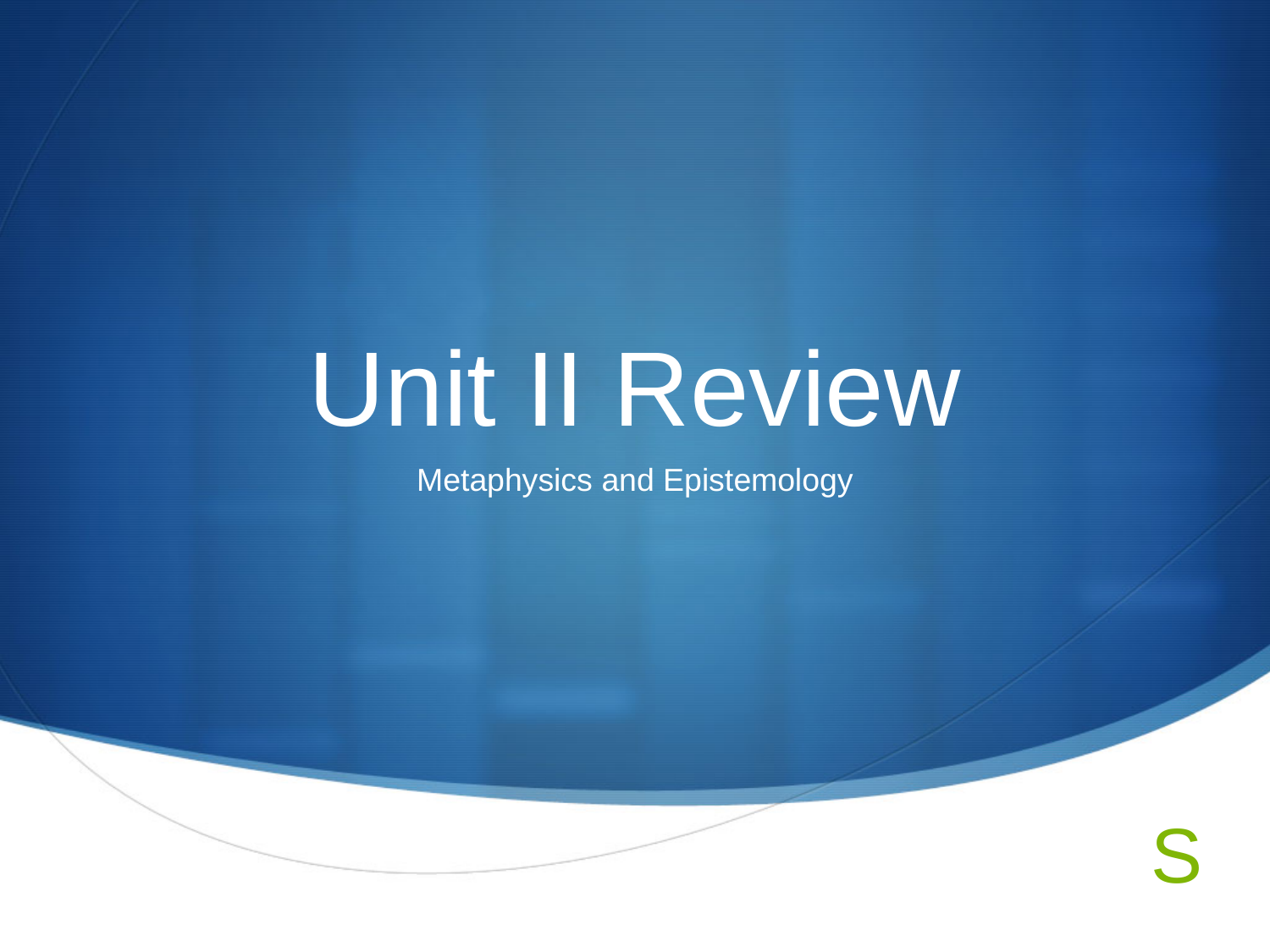

# Unit II Review
Metaphysics and Epistemology